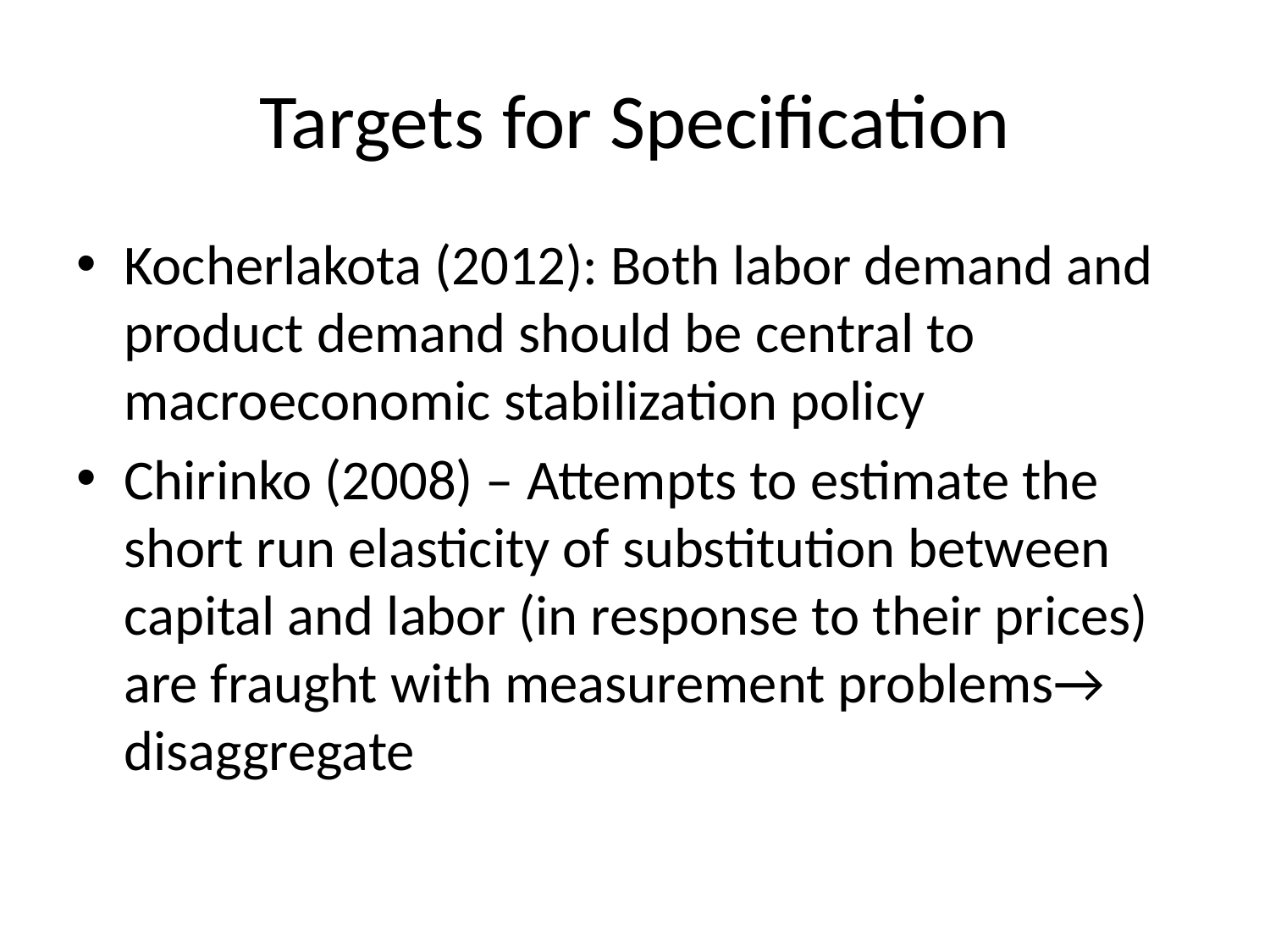

# Targets for Specification
Kocherlakota (2012): Both labor demand and product demand should be central to macroeconomic stabilization policy
Chirinko (2008) – Attempts to estimate the short run elasticity of substitution between capital and labor (in response to their prices) are fraught with measurement problems→ disaggregate